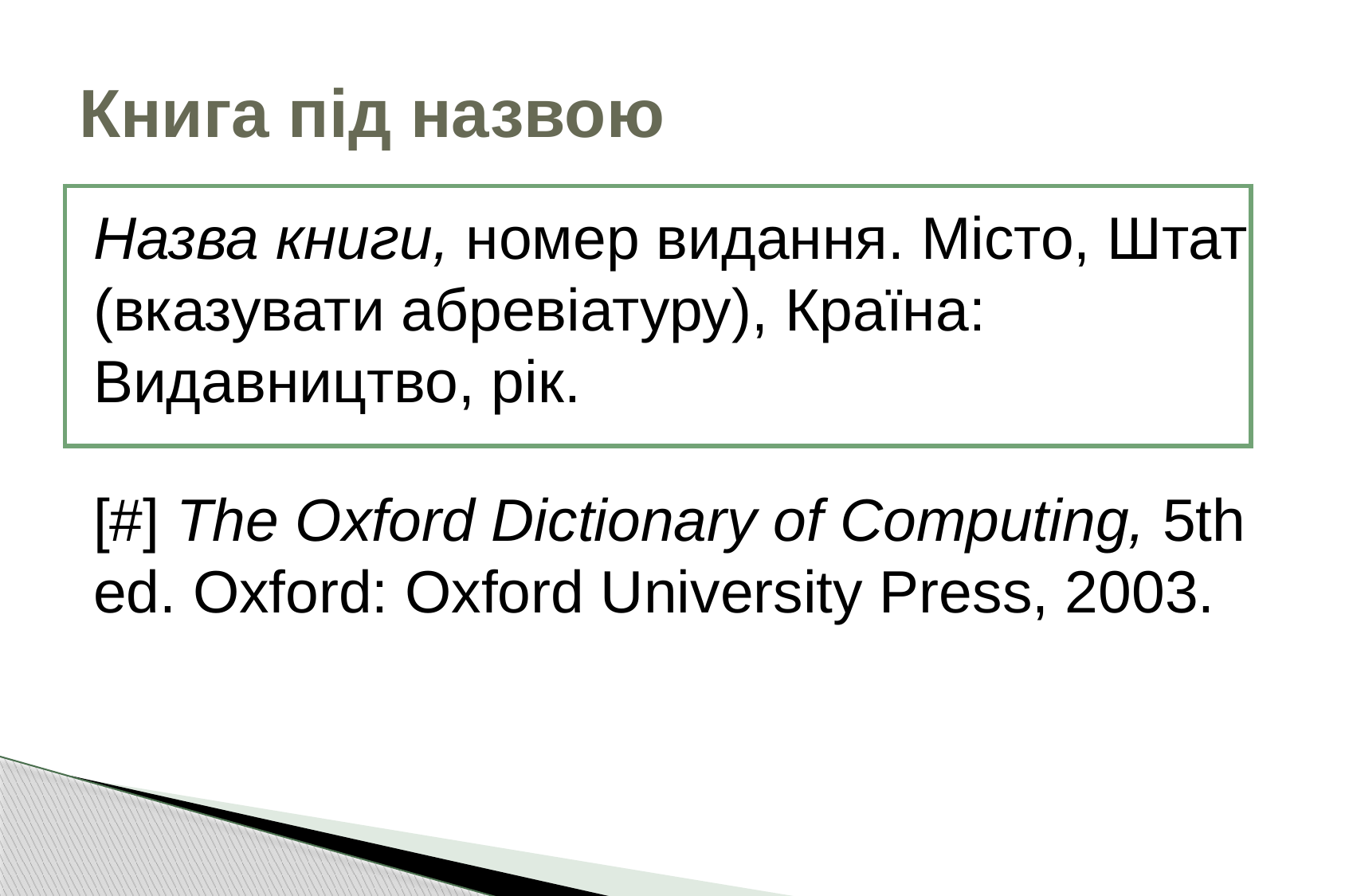

# Книга під назвою
|  |
| --- |
Назва книги, номер видання. Місто, Штат (вказувати абревіатуру), Країна: Видавництво, рік.

[#] The Oxford Dictionary of Computing, 5th ed. Oxford: Oxford University Press, 2003.